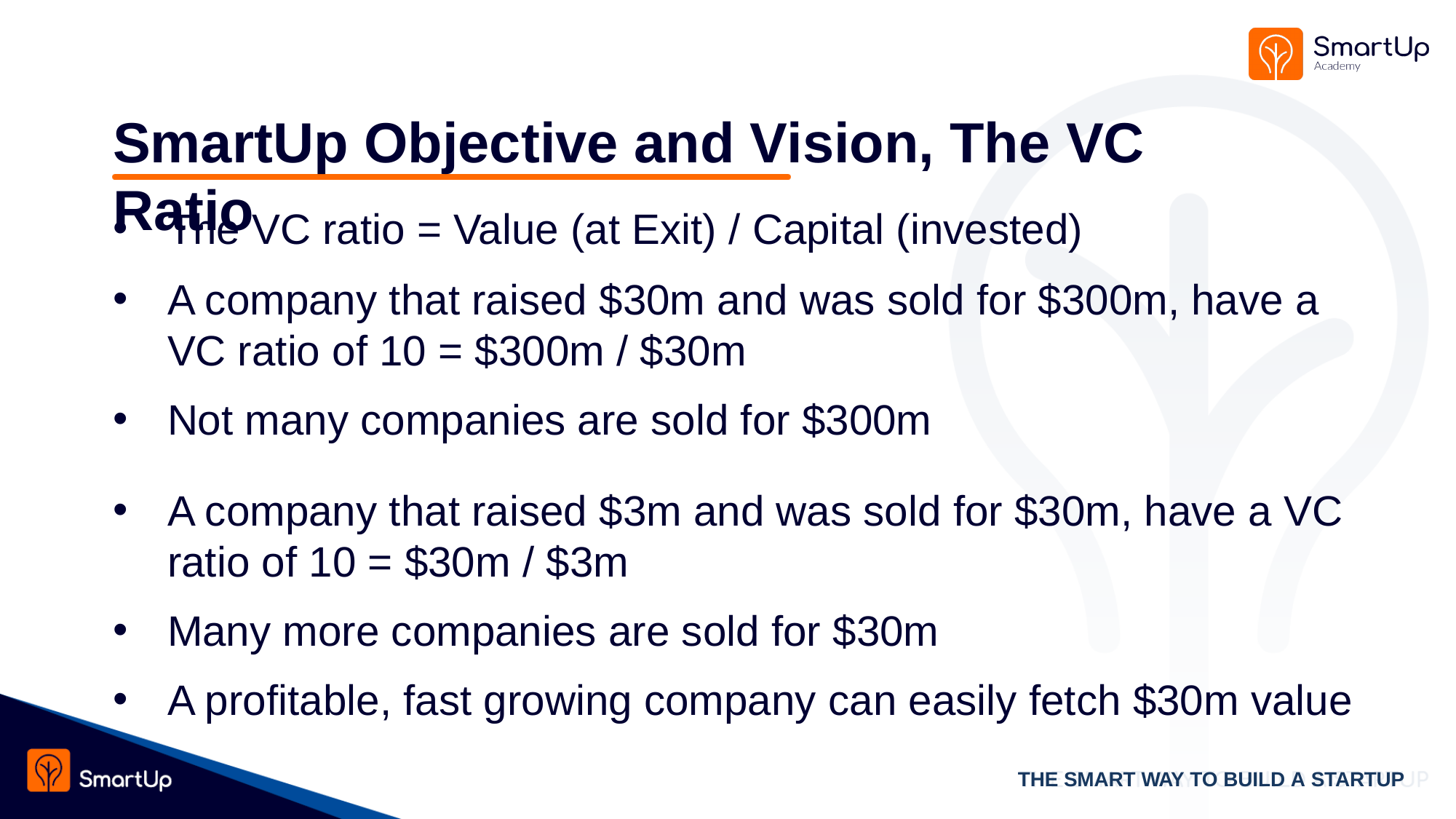

# SmartUp Objective and Vision, The VC Ratio
The VC ratio = Value (at Exit) / Capital (invested)

A company that raised $30m and was sold for $300m, have a VC ratio of 10 = $300m / $30m
Not many companies are sold for $300m

A company that raised $3m and was sold for $30m, have a VC ratio of 10 = $30m / $3m
Many more companies are sold for $30m
A profitable, fast growing company can easily fetch $30m value
THE SMART WAY TO BUILD A STARTUP